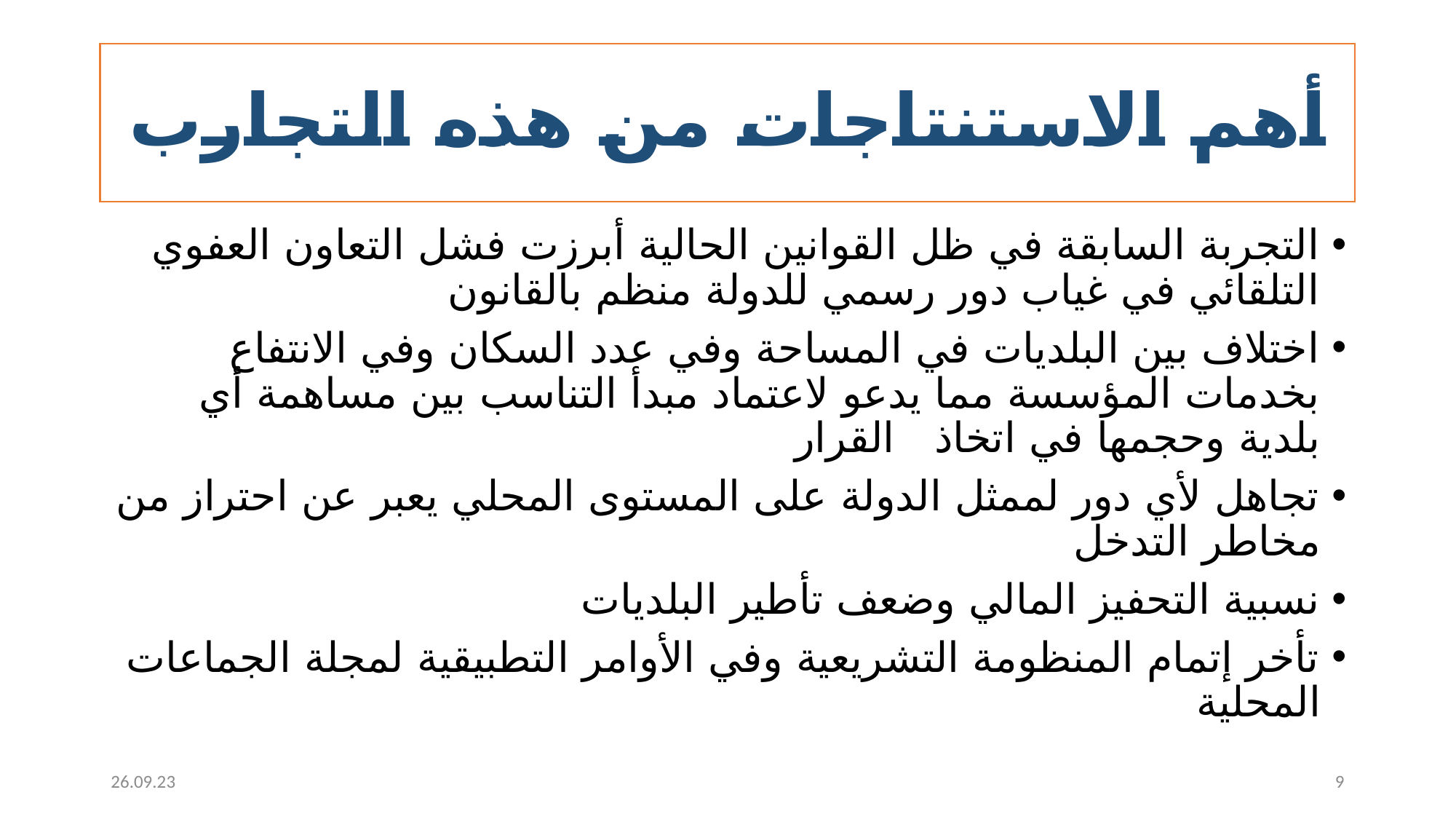

# أهم الاستنتاجات من هذه التجارب
التجربة السابقة في ظل القوانين الحالية أبرزت فشل التعاون العفوي التلقائي في غياب دور رسمي للدولة منظم بالقانون
اختلاف بين البلديات في المساحة وفي عدد السكان وفي الانتفاع بخدمات المؤسسة مما يدعو لاعتماد مبدأ التناسب بين مساهمة أي بلدية وحجمها في اتخاذ   القرار
تجاهل لأي دور لممثل الدولة على المستوى المحلي يعبر عن احتراز من مخاطر التدخل
نسبية التحفيز المالي وضعف تأطير البلديات
تأخر إتمام المنظومة التشريعية وفي الأوامر التطبيقية لمجلة الجماعات المحلية
26.09.23
9